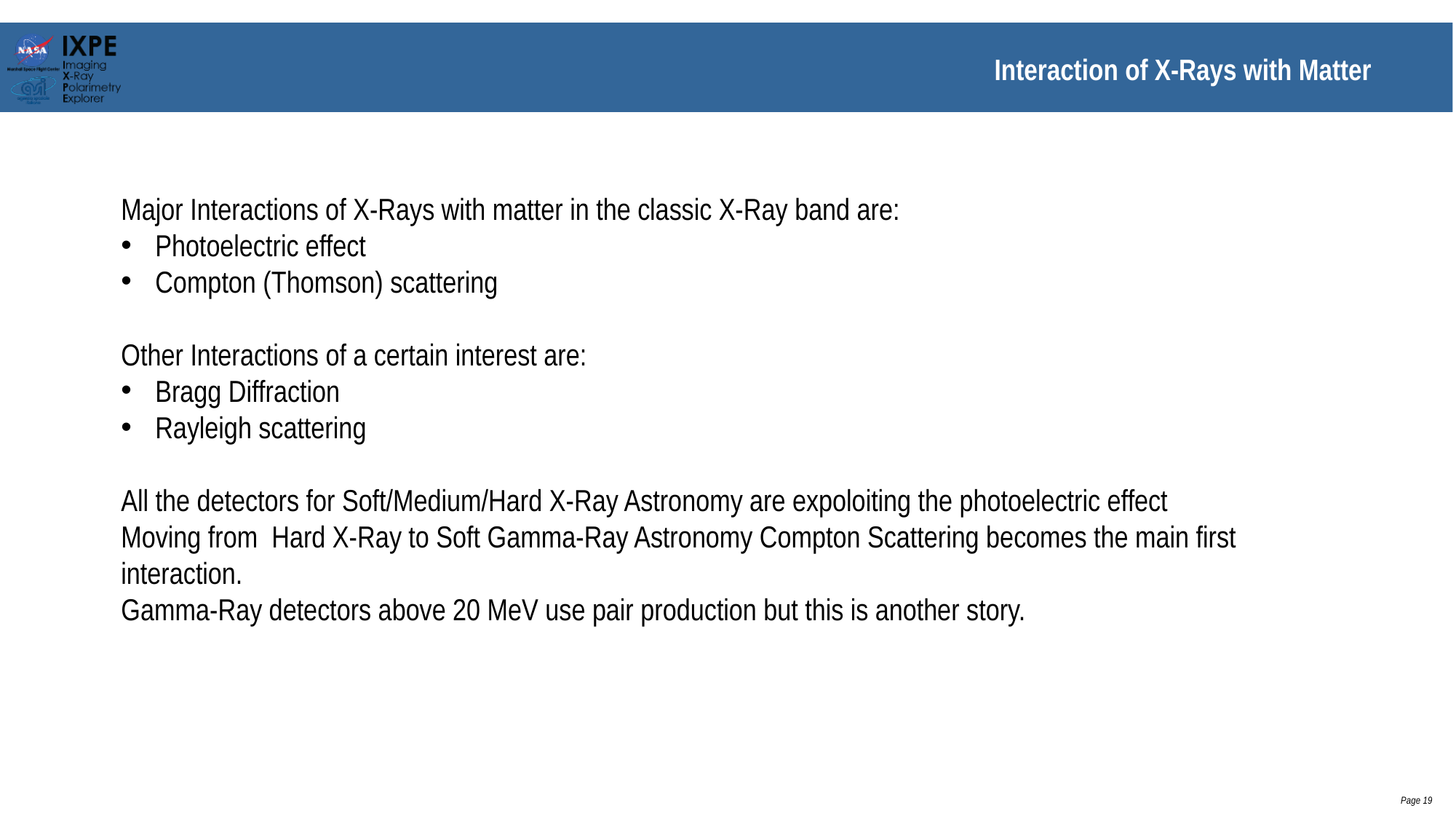

# Interaction of X-Rays with Matter

Major Interactions of X-Rays with matter in the classic X-Ray band are:
Photoelectric effect
Compton (Thomson) scattering

Other Interactions of a certain interest are:
Bragg Diffraction
Rayleigh scattering

All the detectors for Soft/Medium/Hard X-Ray Astronomy are expoloiting the photoelectric effect
Moving from  Hard X-Ray to Soft Gamma-Ray Astronomy Compton Scattering becomes the main first interaction.
Gamma-Ray detectors above 20 MeV use pair production but this is another story.